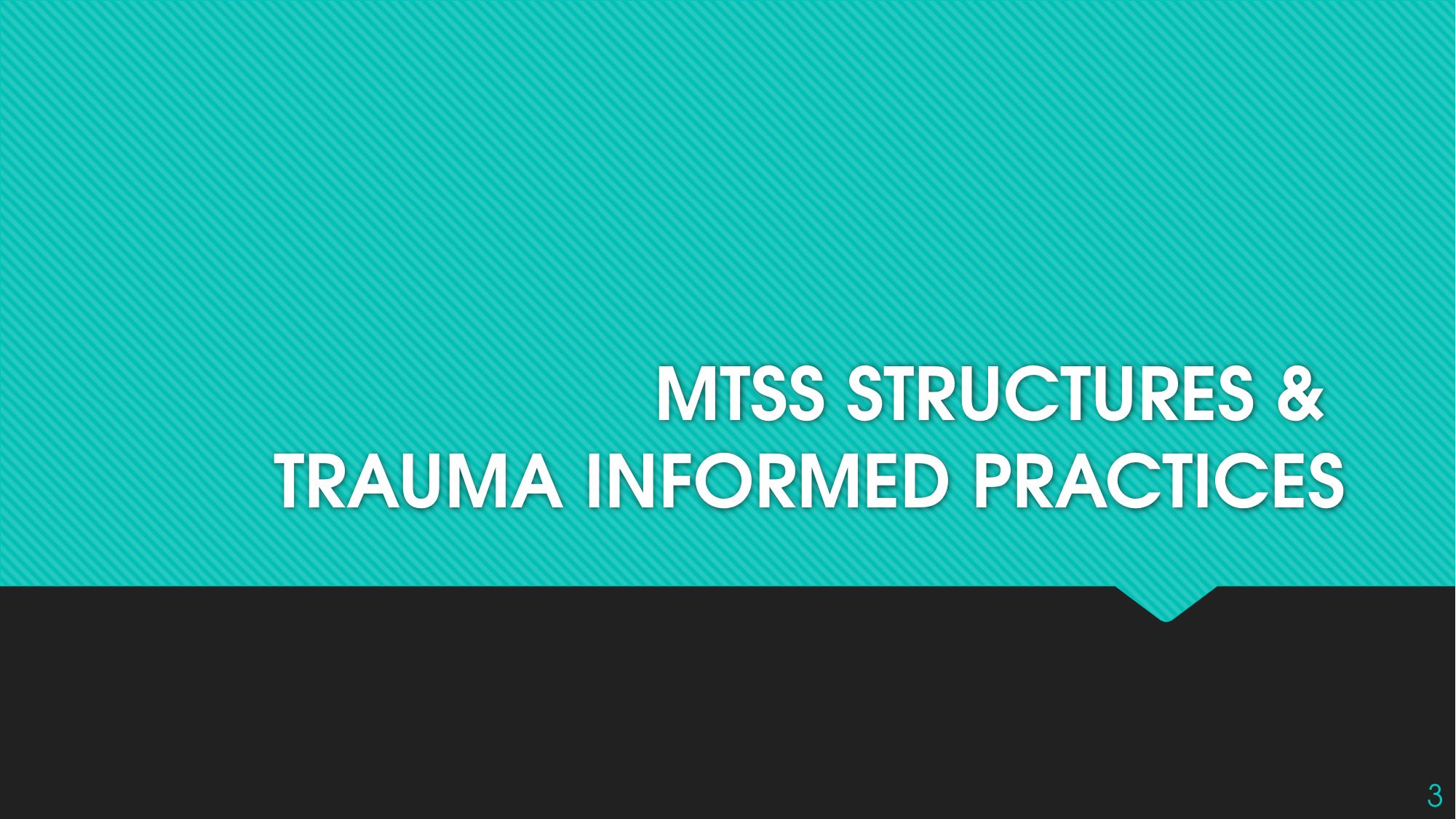

# MTSS STRUCTURES & TRAUMA INFORMED PRACTICES

3